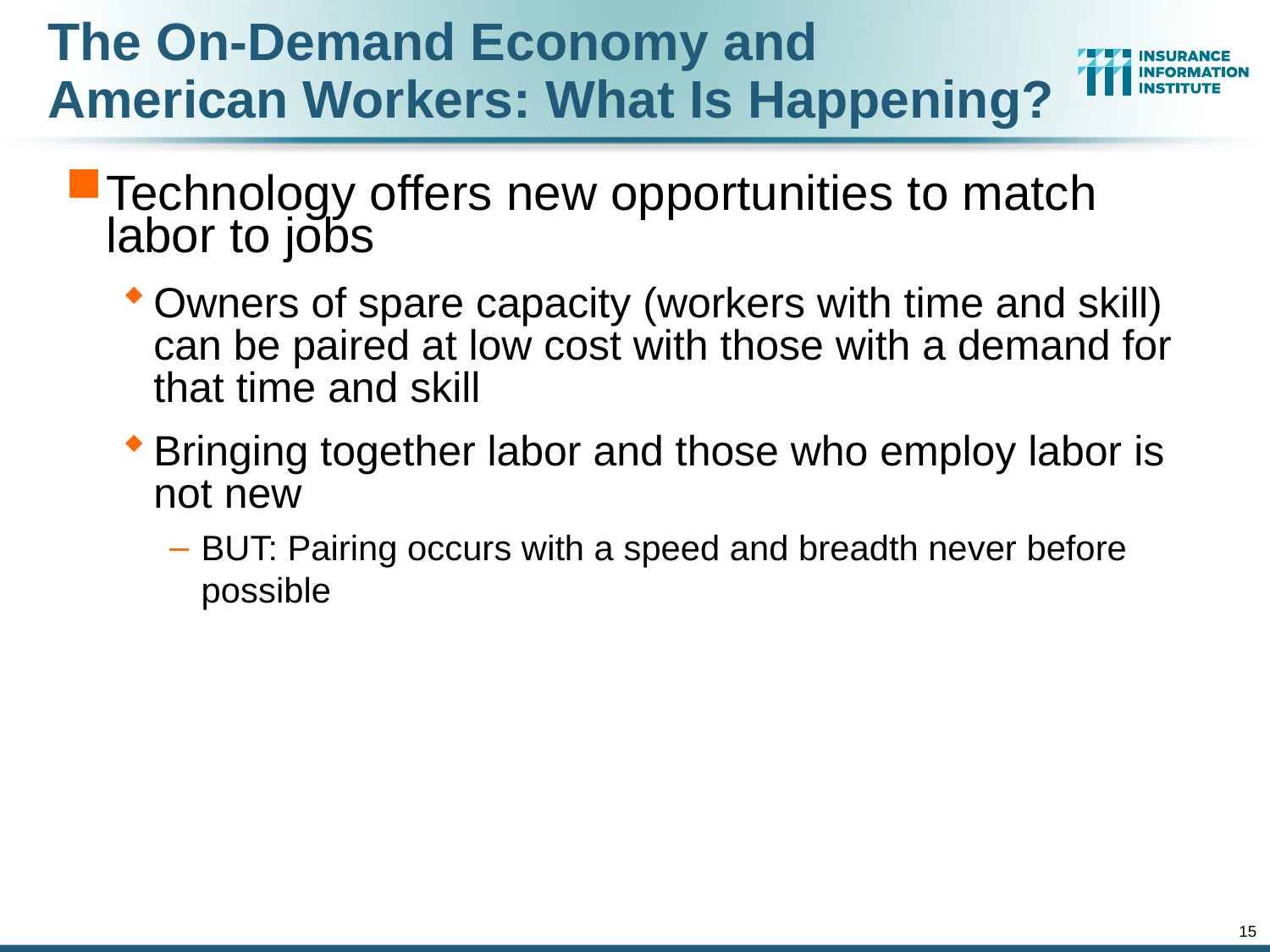

The On-Demand Economy and American Workers: What Is Happening?

Technology offers new opportunities to match labor to jobs
Owners of spare capacity (workers with time and skill) can be paired at low cost with those with a demand for that time and skill
Bringing together labor and those who employ labor is not new
BUT: Pairing occurs with a speed and breadth never before possible
15
12/01/09 - 9pm
eSlide – P6466 – The Financial Crisis and the Future of the P/C